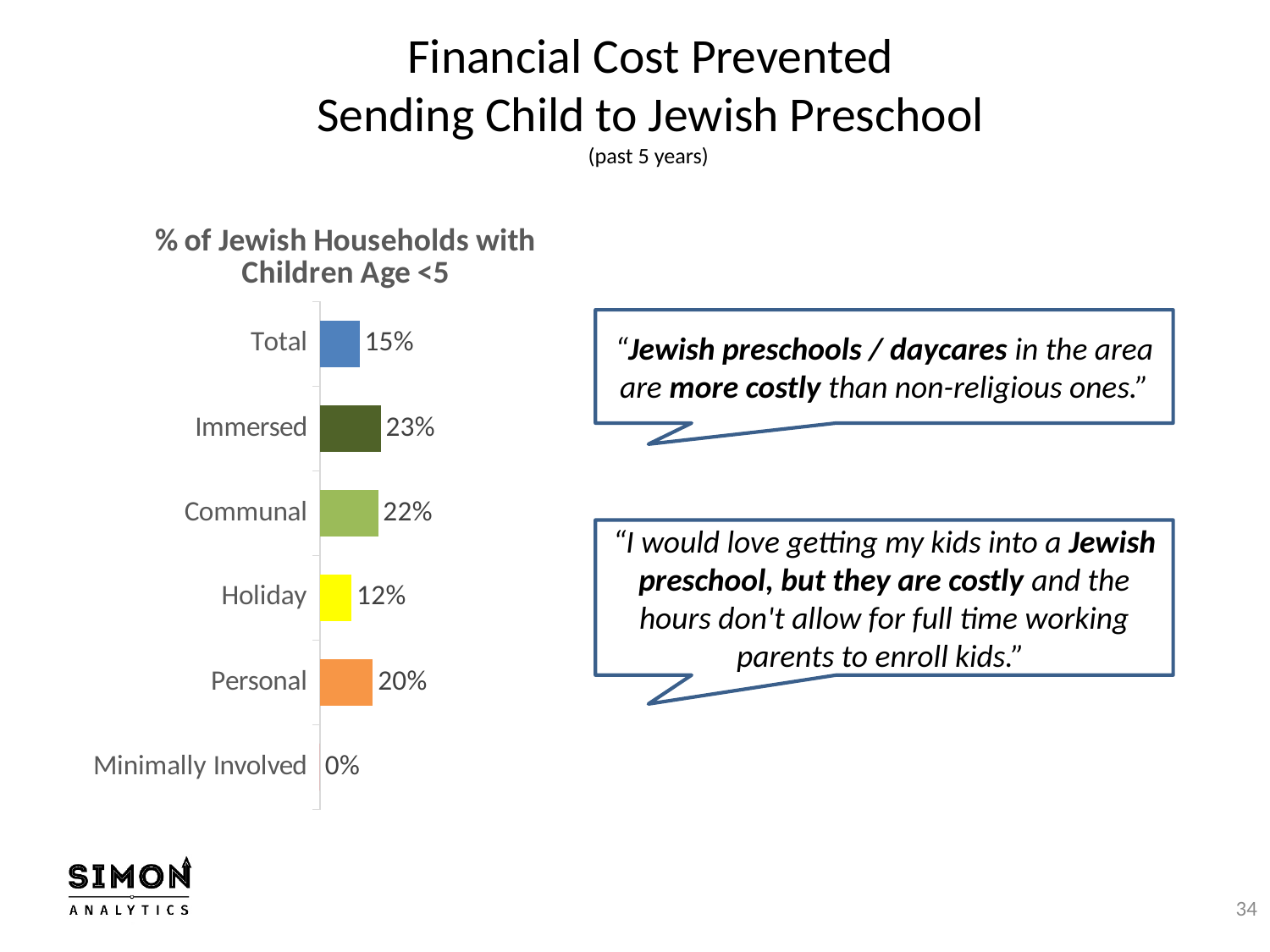

# Financial Cost Prevented Sending Child to Jewish Preschool (past 5 years)

### Chart: % of Jewish Households with Children Age <5

| Category | Column1 |
|---|---|
| Minimally Involved | 0.0 |
| Personal | 0.2 |
| Holiday | 0.12 |
| Communal | 0.22 |
| Immersed | 0.23 |
| Total | 0.15 |
“Jewish preschools / daycares in the area are more costly than non-religious ones.”
“I would love getting my kids into a Jewish preschool, but they are costly and the hours don't allow for full time working parents to enroll kids.”
34